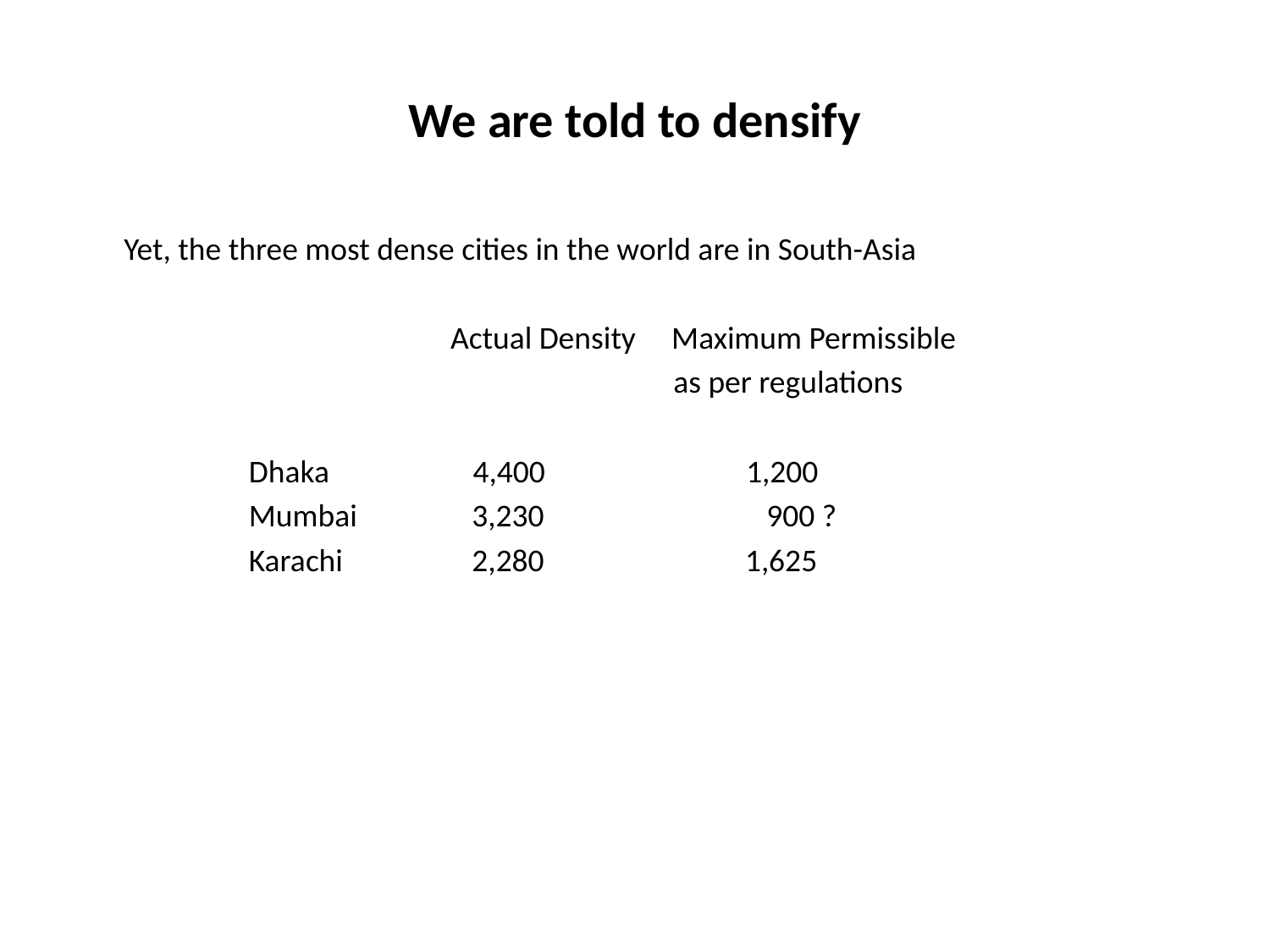

# We are told to densify
	Yet, the three most dense cities in the world are in South-Asia

                                                    Actual Density     Maximum Permissible
                                                                                   as per regulations

                        Dhaka                    4,400                            1,200
                        Mumbai                3,230                               900 ?
                        Karachi                  2,280                            1,625